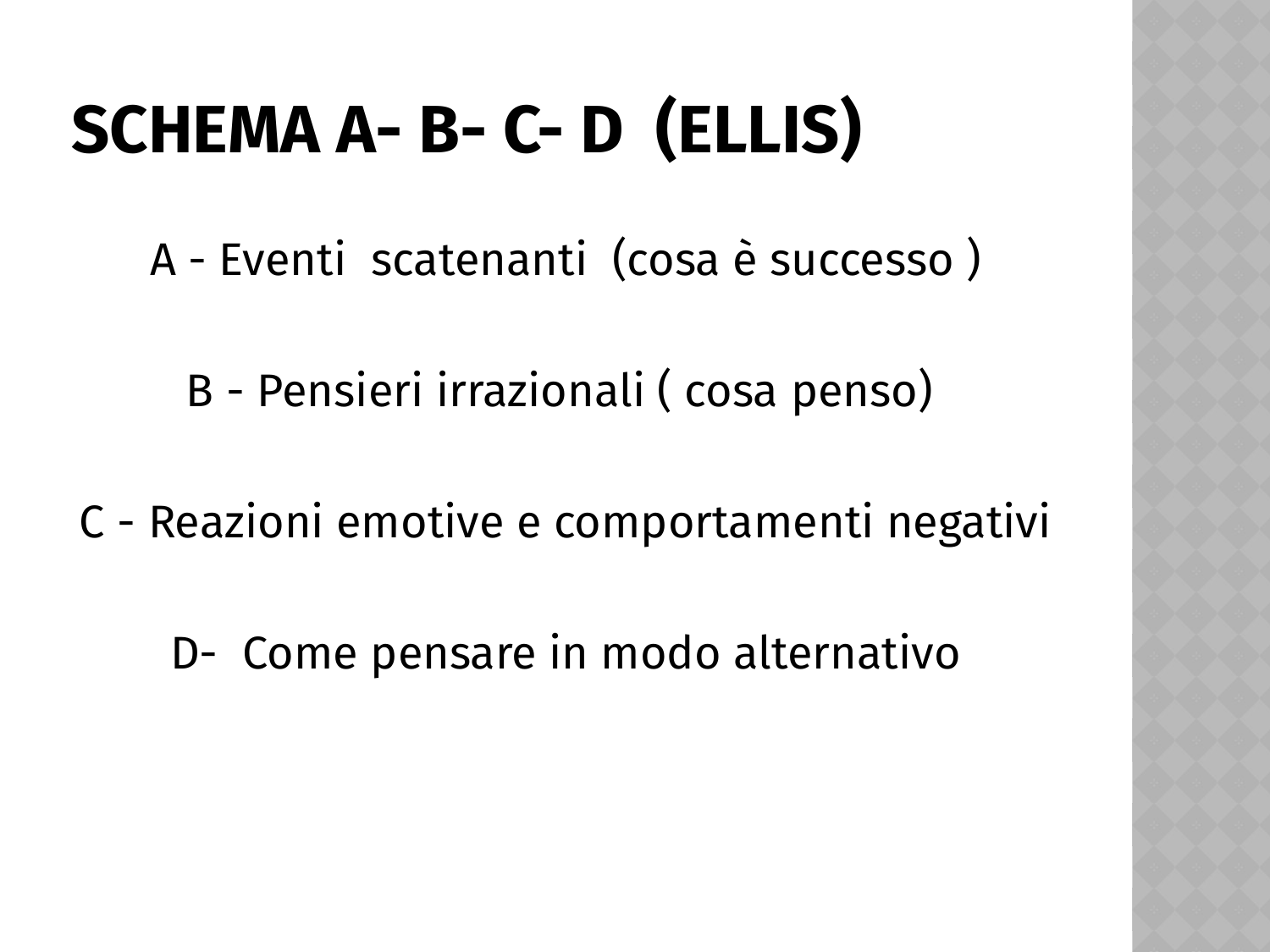

# schema a- b- c- d  (Ellis)
A - Eventi  scatenanti  (cosa è successo )

B - Pensieri irrazionali ( cosa penso)

C - Reazioni emotive e comportamenti negativi

D-  Come pensare in modo alternativo